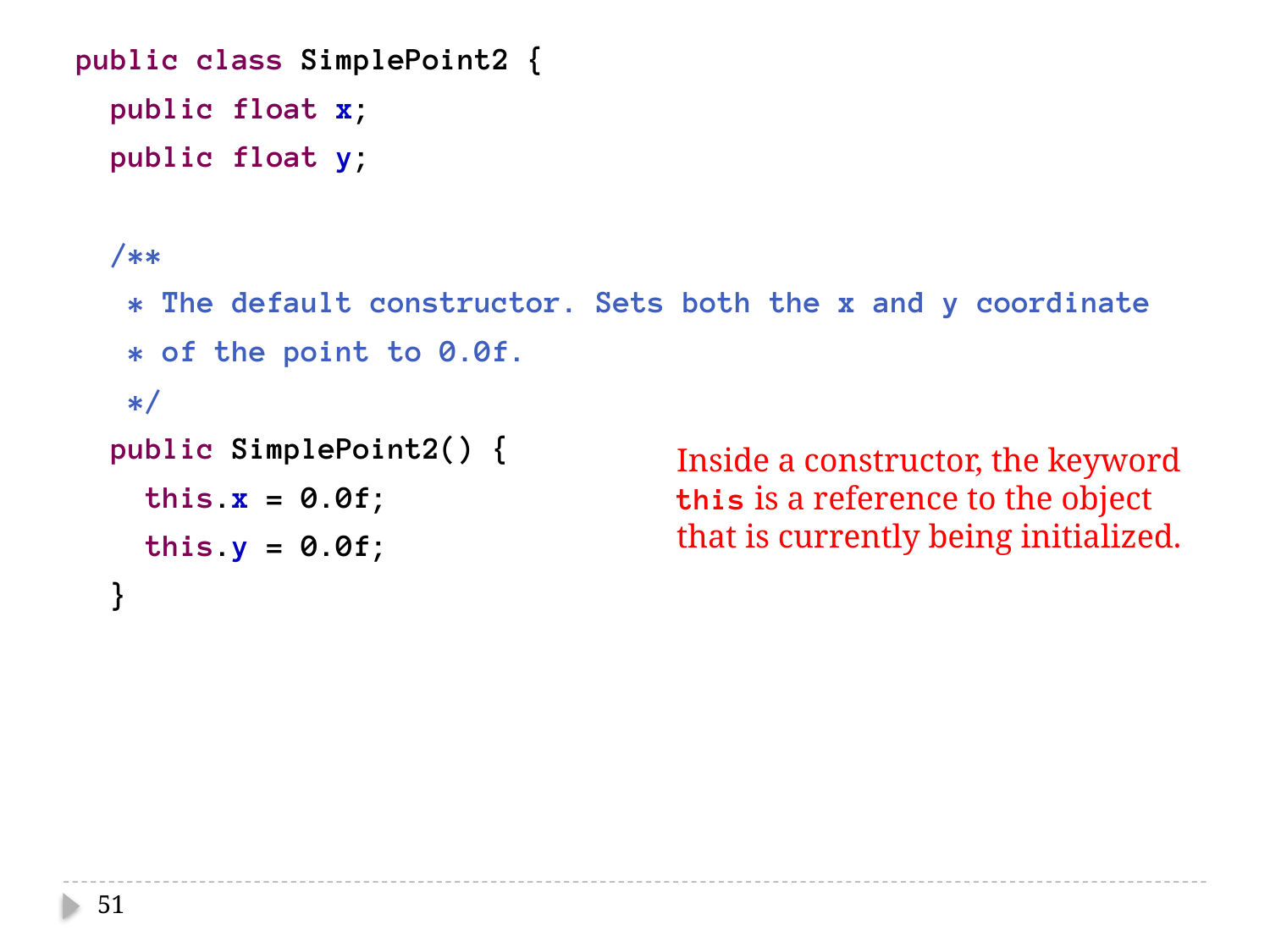

public class SimplePoint2 {
  public float x;
  public float y;

  /**
   * The default constructor. Sets both the x and y coordinate
   * of the point to 0.0f.
   */
  public SimplePoint2() {
    this.x = 0.0f;
    this.y = 0.0f;
  }
Inside a constructor, the keyword
this is a reference to the object
that is currently being initialized.
51